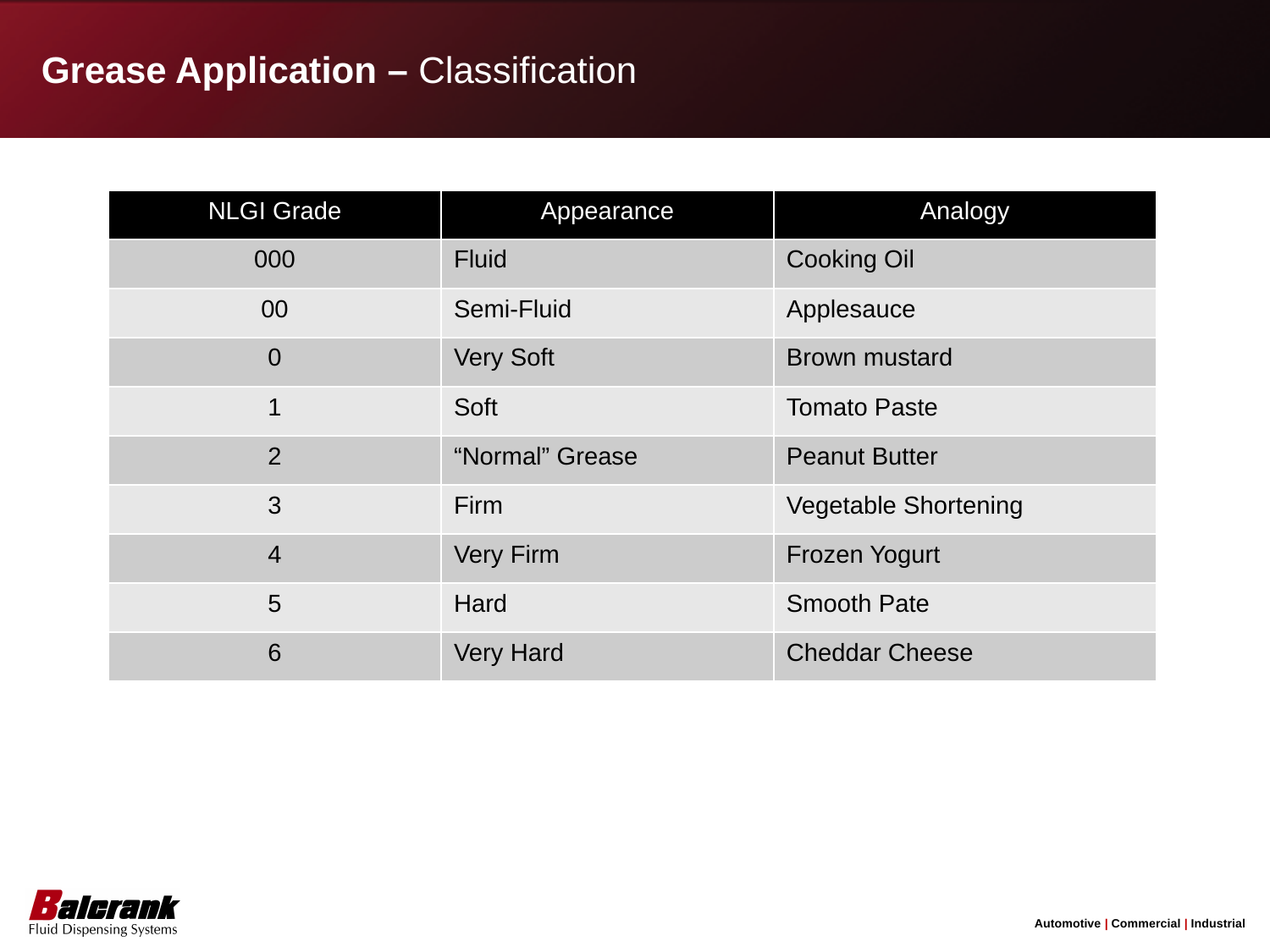

Grease Application – Classification
| NLGI Grade | Appearance | Analogy |
| --- | --- | --- |
| 000 | Fluid | Cooking Oil |
| 00 | Semi-Fluid | Applesauce |
| 0 | Very Soft | Brown mustard |
| 1 | Soft | Tomato Paste |
| 2 | “Normal” Grease | Peanut Butter |
| 3 | Firm | Vegetable Shortening |
| 4 | Very Firm | Frozen Yogurt |
| 5 | Hard | Smooth Pate |
| 6 | Very Hard | Cheddar Cheese |